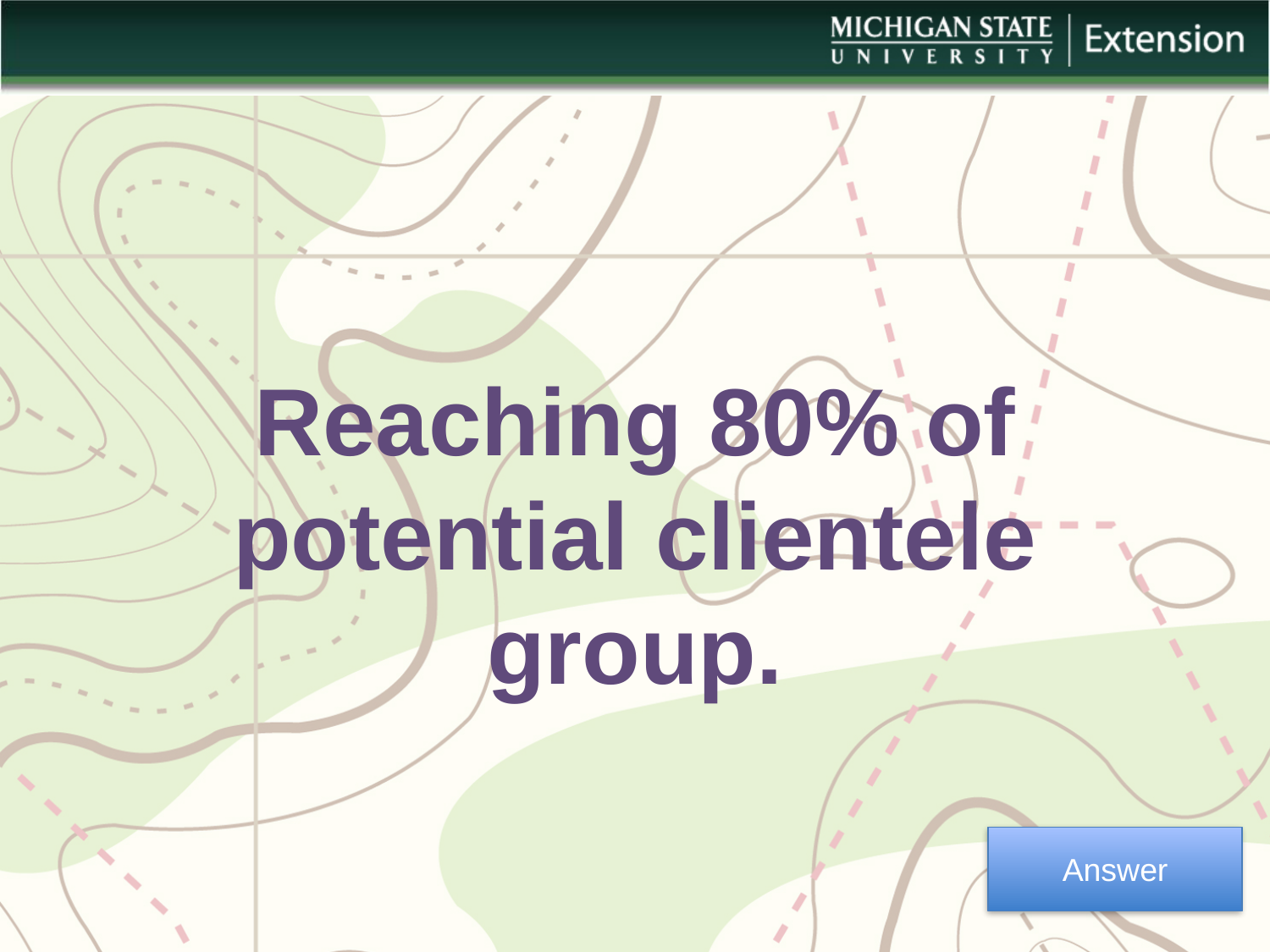

Reaching 80% of potential clientele group.
Answer